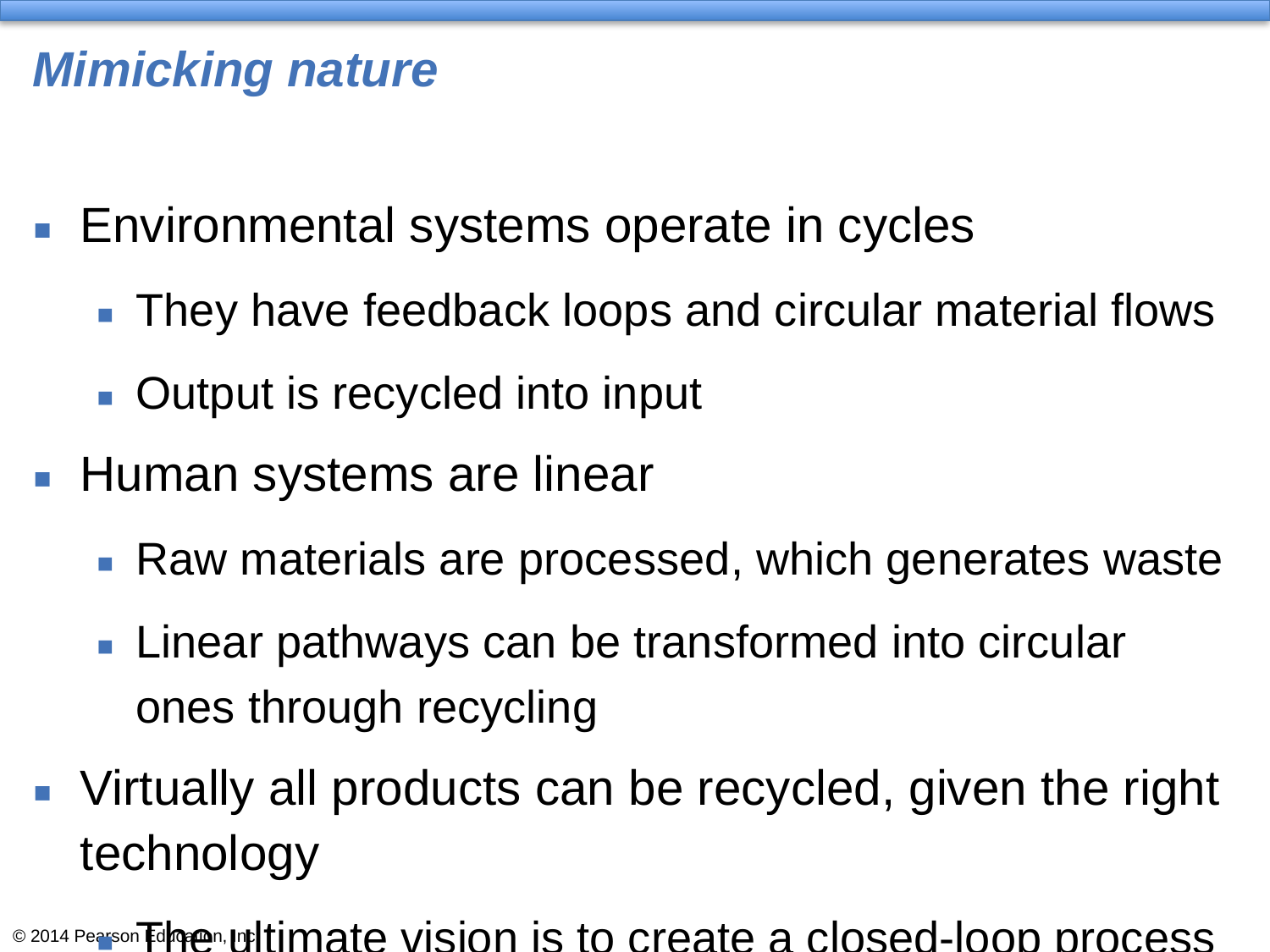

# Mimicking nature
Environmental systems operate in cycles
They have feedback loops and circular material flows
Output is recycled into input
Human systems are linear
Raw materials are processed, which generates waste
Linear pathways can be transformed into circular ones through recycling
Virtually all products can be recycled, given the right technology
The ultimate vision is to create a closed-loop process to generate no waste